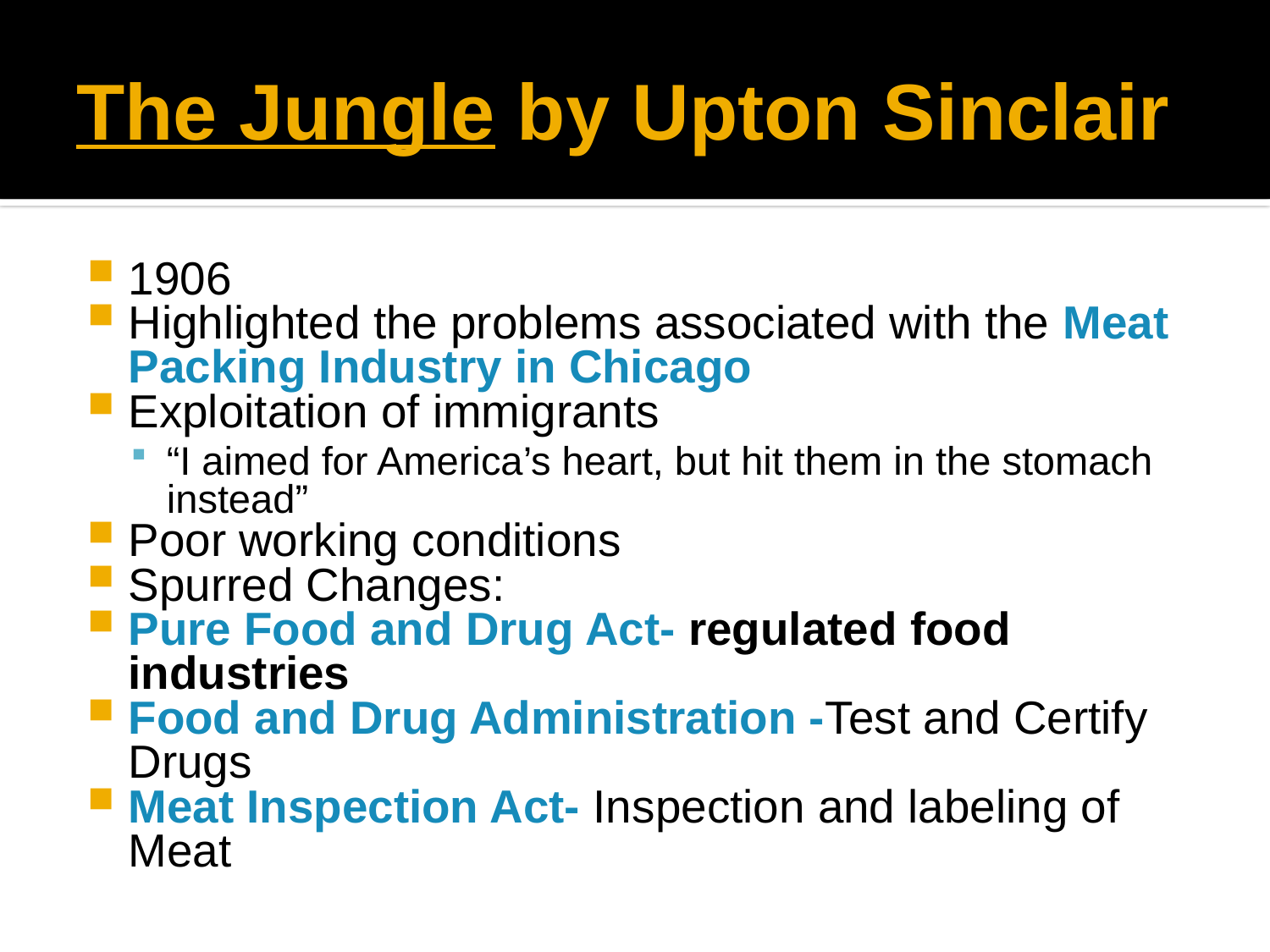

# The Jungle by Upton Sinclair
1906
Highlighted the problems associated with the Meat Packing Industry in Chicago
Exploitation of immigrants
“I aimed for America’s heart, but hit them in the stomach instead”
Poor working conditions
Spurred Changes:
Pure Food and Drug Act- regulated food industries
Food and Drug Administration -Test and Certify Drugs
Meat Inspection Act- Inspection and labeling of Meat